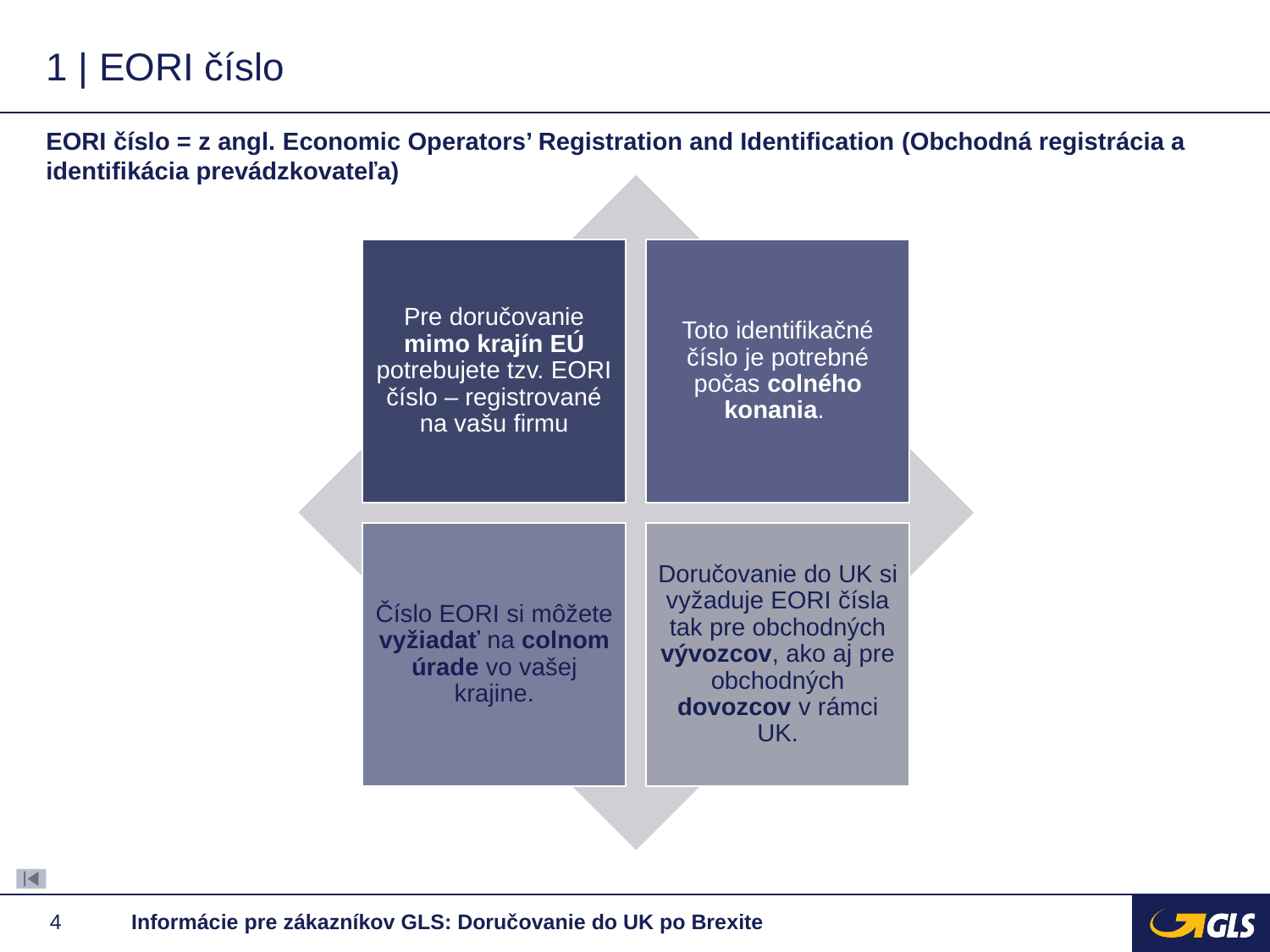

# 1 | EORI číslo
EORI číslo = z angl. Economic Operators’ Registration and Identification (Obchodná registrácia a identifikácia prevádzkovateľa)

Pre doručovanie mimo krajín EÚ potrebujete tzv. EORI číslo – registrované na vašu firmu
Toto identifikačné číslo je potrebné počas colného konania.
Číslo EORI si môžete vyžiadať na colnom úrade vo vašej krajine.
Doručovanie do UK si vyžaduje EORI čísla tak pre obchodných vývozcov, ako aj pre obchodných dovozcov v rámci UK.

4
Informácie pre zákazníkov GLS: Doručovanie do UK po Brexite